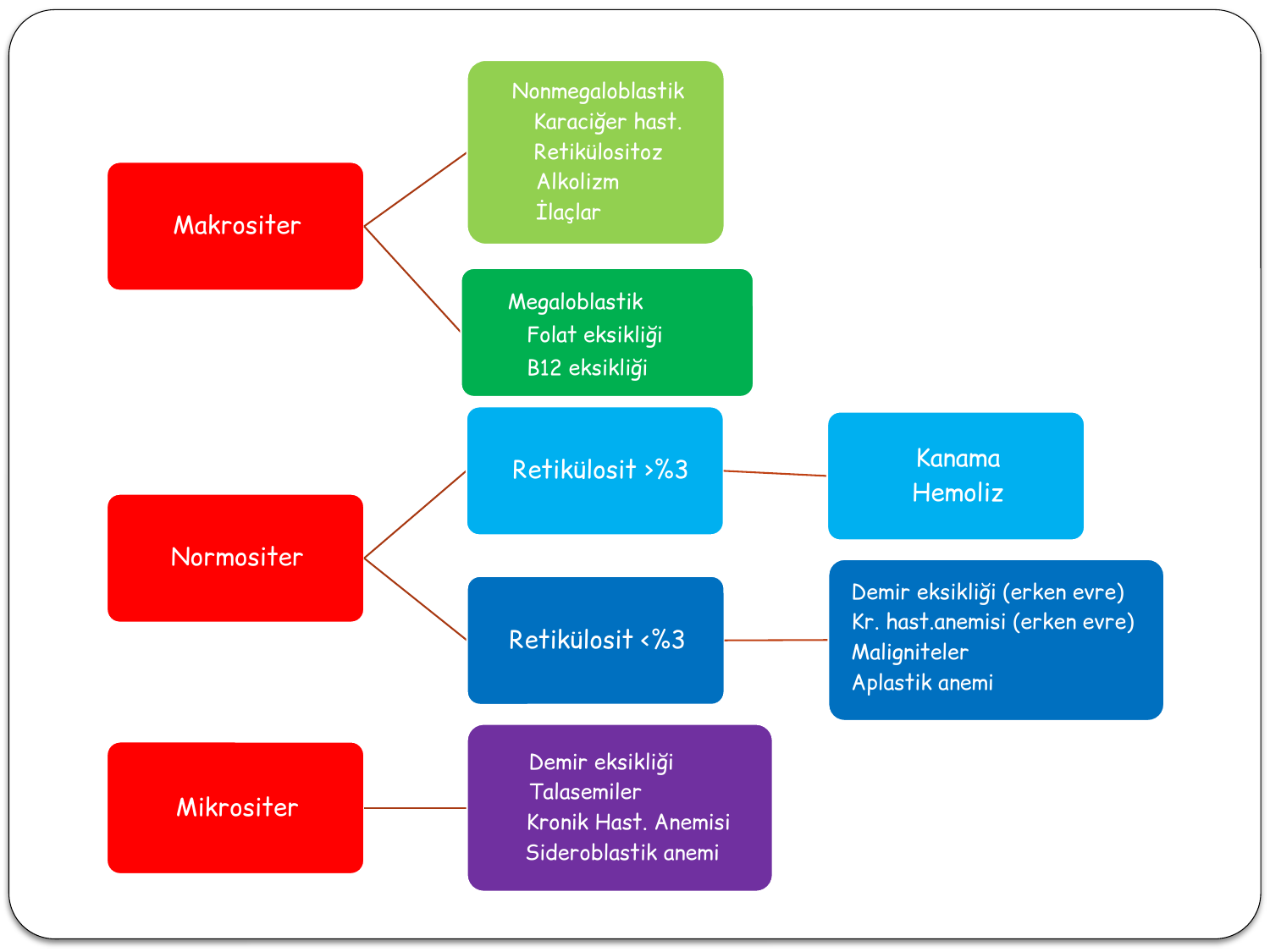

Makrositer

Nonmegaloblastik
   Karaciğer hast.
Retikülositoz
         Alkolizm
         İlaçlar

      Megaloblastik
         Folat eksikliği
         B12 eksikliği

Normositer

     Retikülosit >%3

Kanama
Hemoliz

Retikülosit <%3

  Demir eksikliği (erken evre)
  Kr. hast.anemisi (erken evre)
  Maligniteler
  Aplastik anemi

Mikrositer

        Demir eksikliği
        Talasemiler
  Kronik Hast. Anemisi
Sideroblastik anemi